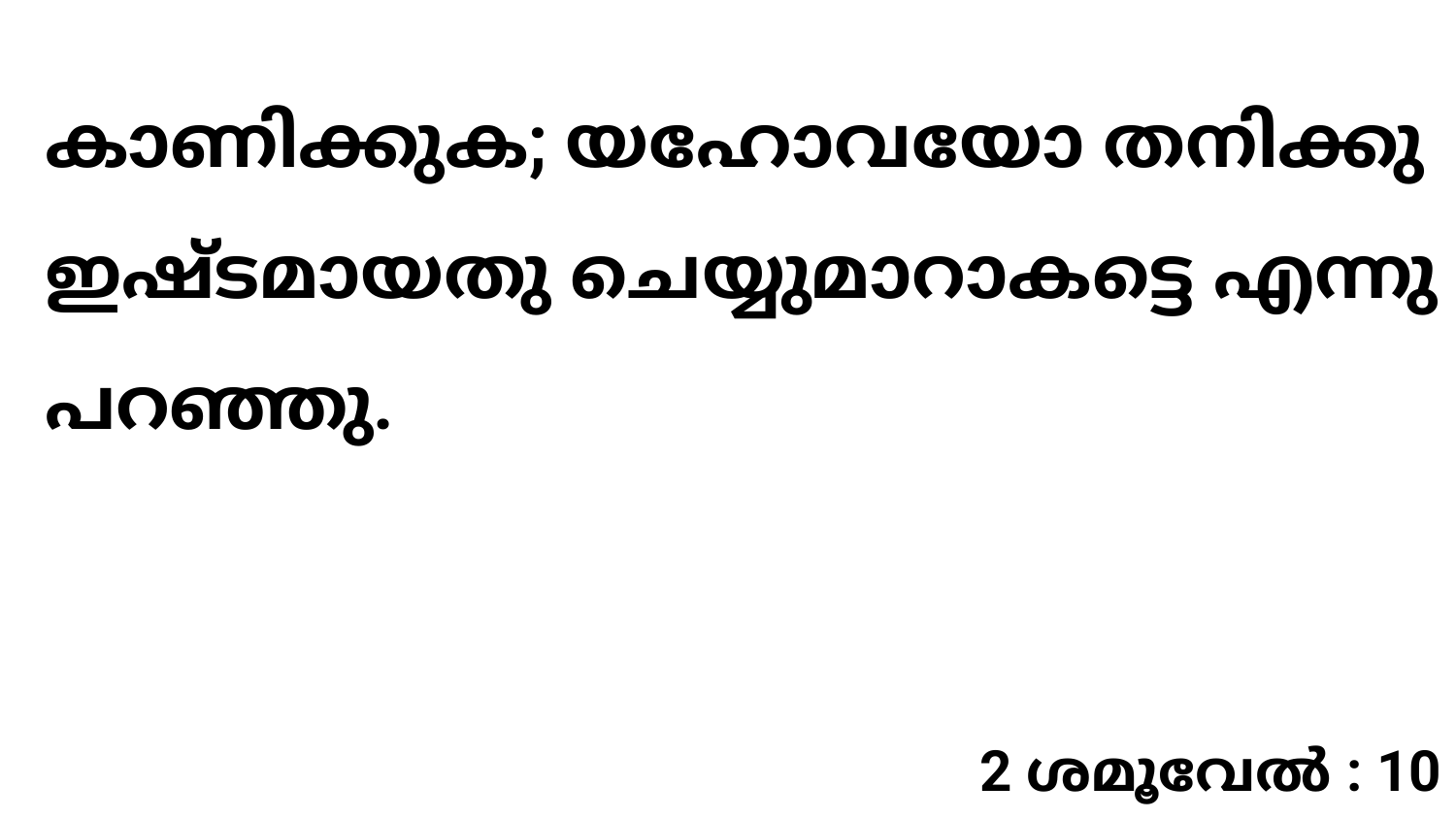

കാണിക്കുക; യഹോവയോ തനിക്കു ഇഷ്ടമായതു ചെയ്യുമാറാകട്ടെ എന്നു പറഞ്ഞു.
2 ശമൂവേൽ : 10